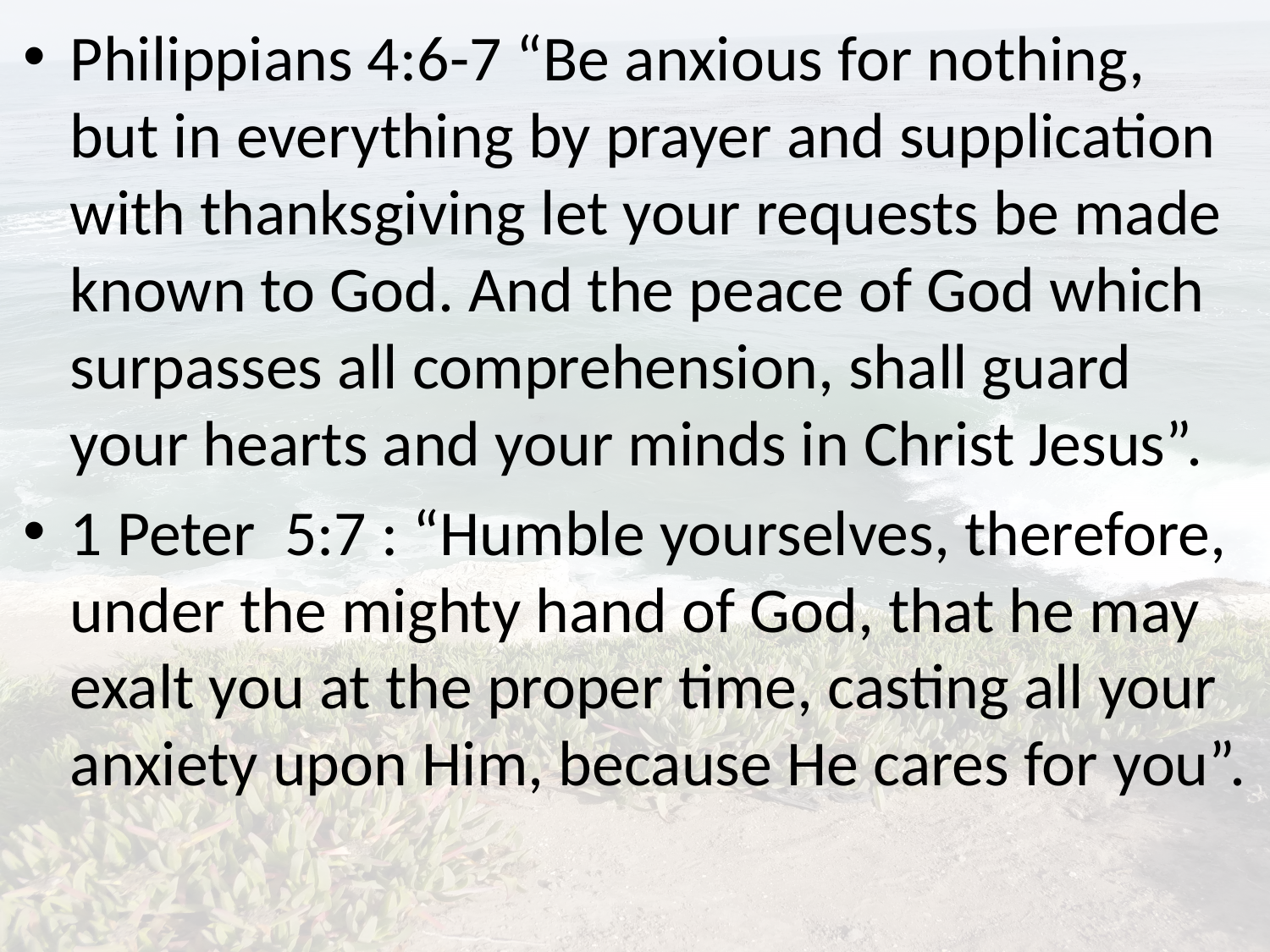

Philippians 4:6-7 “Be anxious for nothing, but in everything by prayer and supplication with thanksgiving let your requests be made known to God. And the peace of God which surpasses all comprehension, shall guard your hearts and your minds in Christ Jesus”.
1 Peter  5:7 : “Humble yourselves, therefore, under the mighty hand of God, that he may exalt you at the proper time, casting all your anxiety upon Him, because He cares for you”.